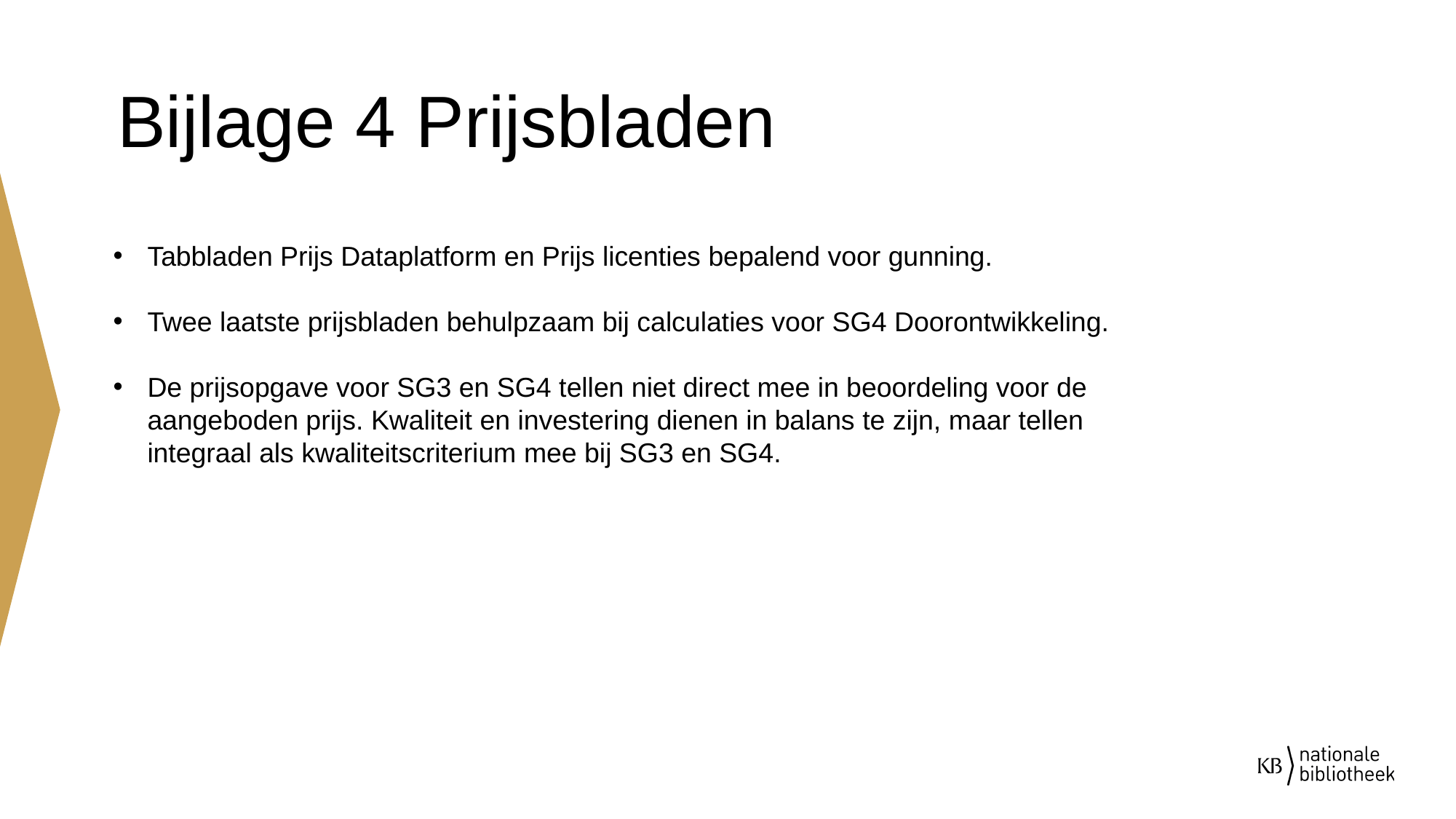

Bijlage 4 Prijsbladen
Tabbladen Prijs Dataplatform en Prijs licenties bepalend voor gunning.

Twee laatste prijsbladen behulpzaam bij calculaties voor SG4 Doorontwikkeling.

De prijsopgave voor SG3 en SG4 tellen niet direct mee in beoordeling voor de aangeboden prijs. Kwaliteit en investering dienen in balans te zijn, maar tellen integraal als kwaliteitscriterium mee bij SG3 en SG4.